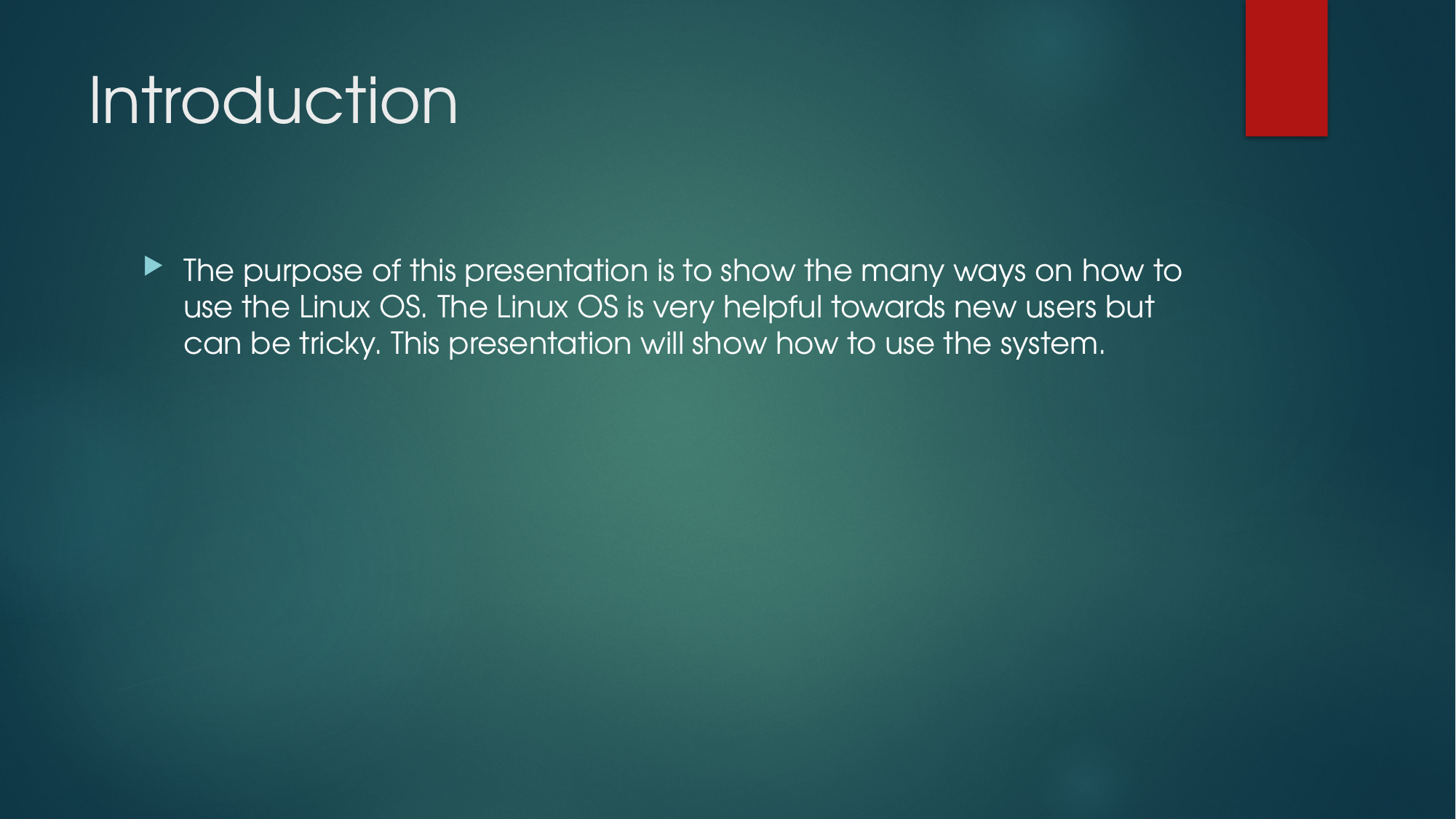

# Introduction
The purpose of this presentation is to show the many ways on how to use the Linux OS. The Linux OS is very helpful towards new users but can be tricky. This presentation will show how to use the system.